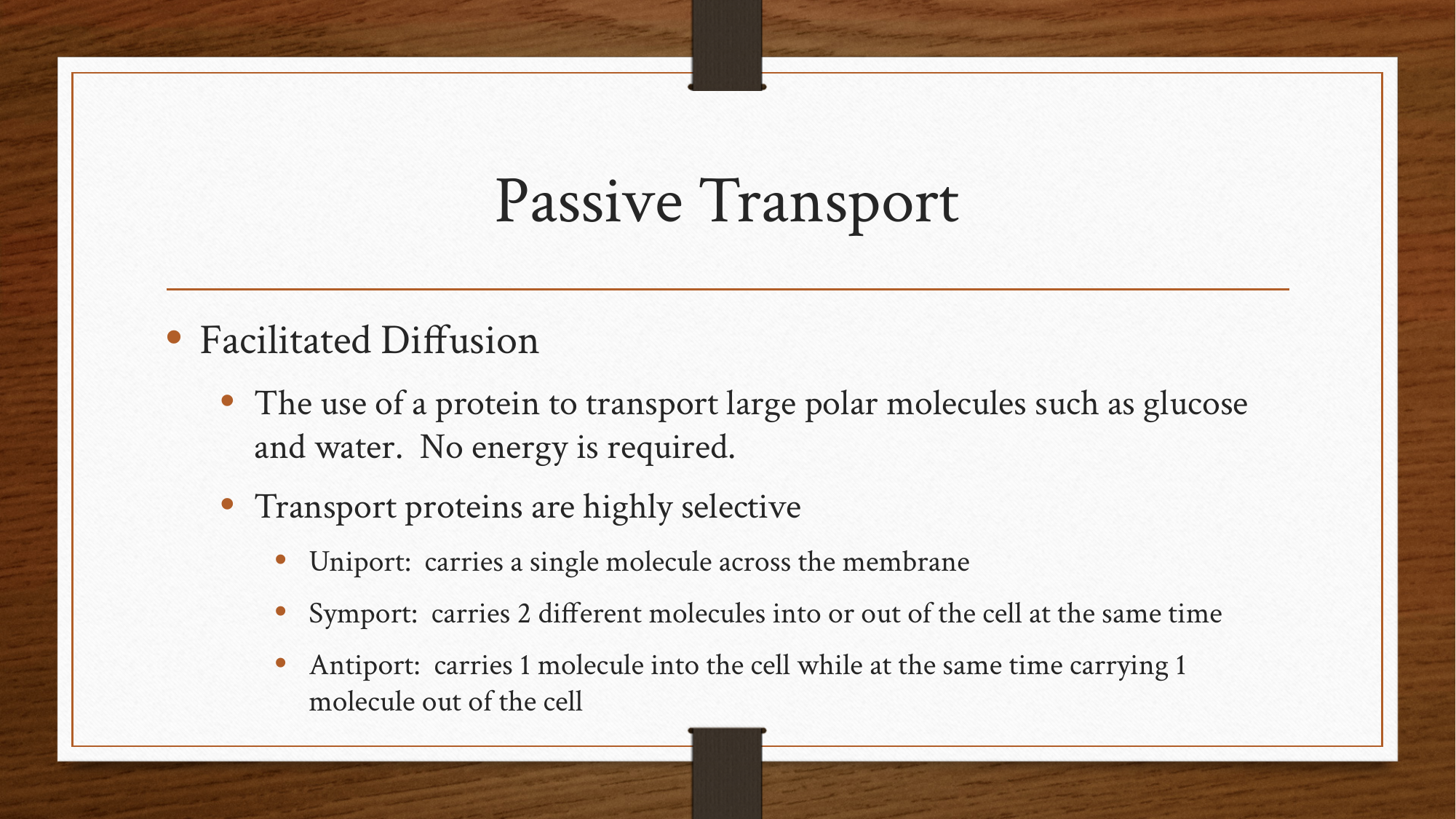

# Passive Transport
Facilitated Diffusion
The use of a protein to transport large polar molecules such as glucose and water.  No energy is required.
Transport proteins are highly selective
Uniport:  carries a single molecule across the membrane
Symport:  carries 2 different molecules into or out of the cell at the same time
Antiport:  carries 1 molecule into the cell while at the same time carrying 1 molecule out of the cell